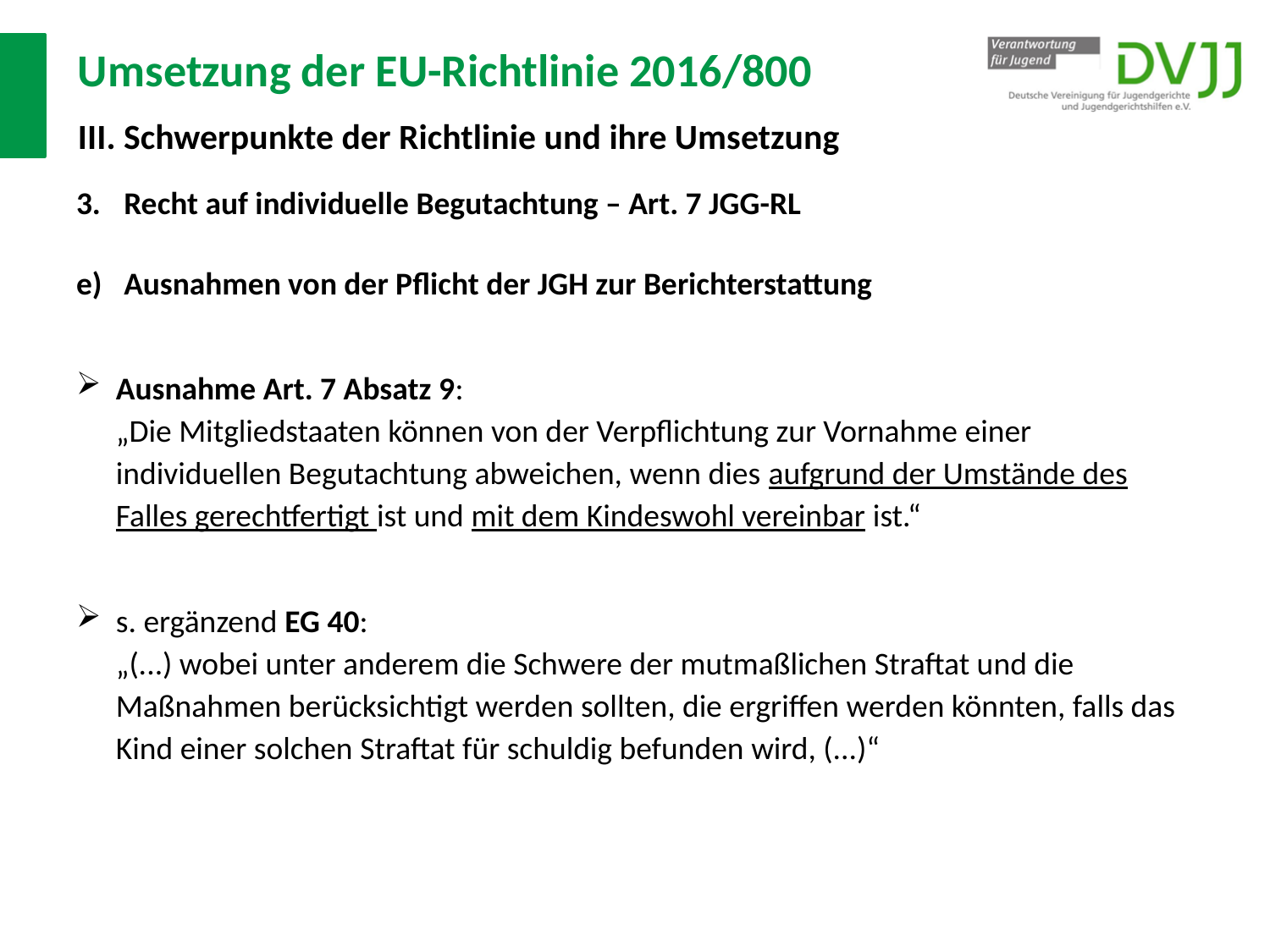

# Umsetzung der EU-Richtlinie 2016/800 III. Schwerpunkte der Richtlinie und ihre Umsetzung
Recht auf individuelle Begutachtung – Art. 7 JGG-RL

Ausnahmen von der Pflicht der JGH zur Berichterstattung

Ausnahme Art. 7 Absatz 9:
„Die Mitgliedstaaten können von der Verpflichtung zur Vornahme einer individuellen Begutachtung abweichen, wenn dies aufgrund der Umstände des Falles gerechtfertigt ist und mit dem Kindeswohl vereinbar ist.“

s. ergänzend EG 40:
„(...) wobei unter anderem die Schwere der mutmaßlichen Straftat und die Maßnahmen berücksichtigt werden sollten, die ergriffen werden könnten, falls das Kind einer solchen Straftat für schuldig befunden wird, (...)“